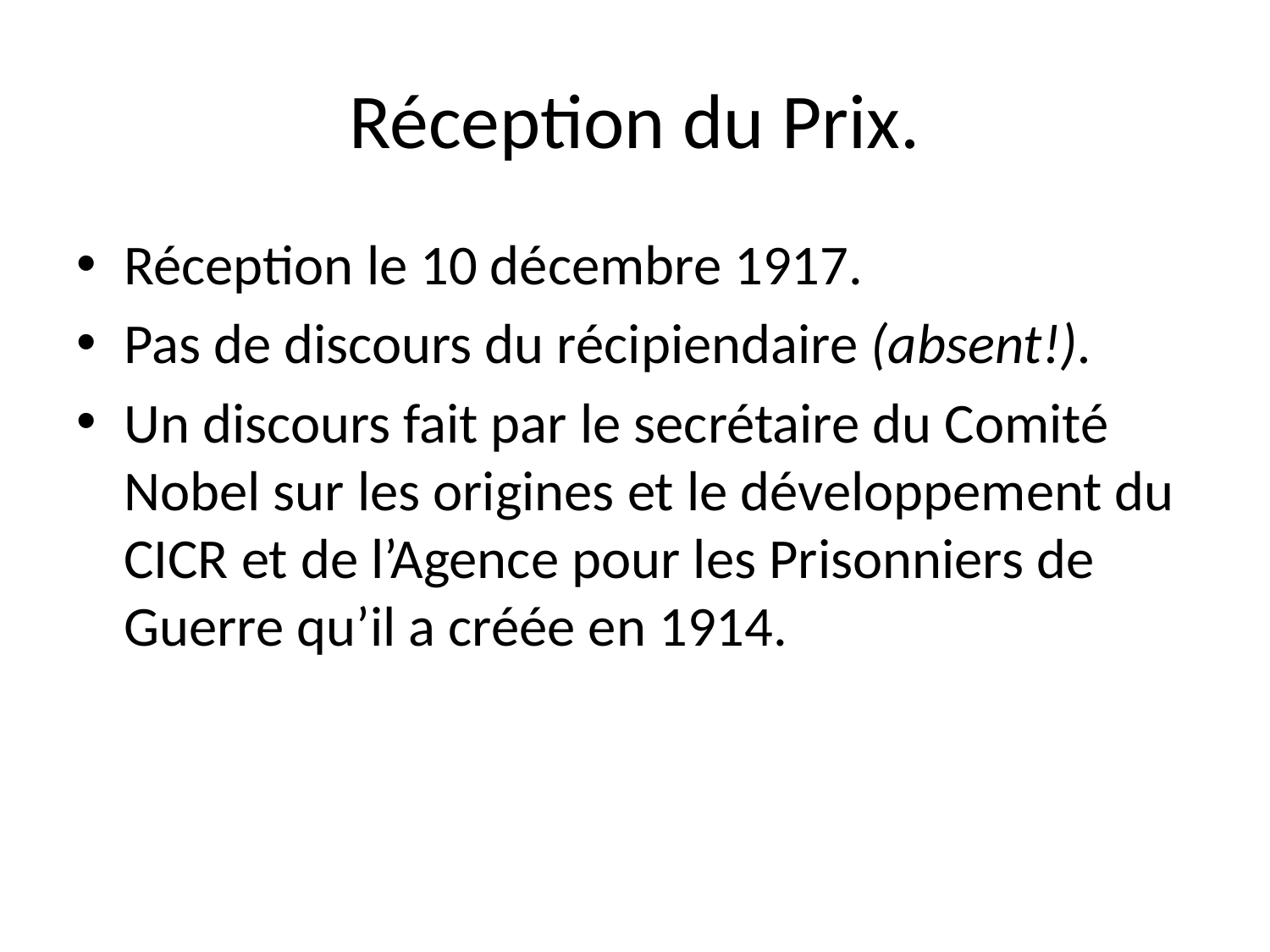

# Réception du Prix.
Réception le 10 décembre 1917.
Pas de discours du récipiendaire (absent!).
Un discours fait par le secrétaire du Comité Nobel sur les origines et le développement du CICR et de l’Agence pour les Prisonniers de Guerre qu’il a créée en 1914.